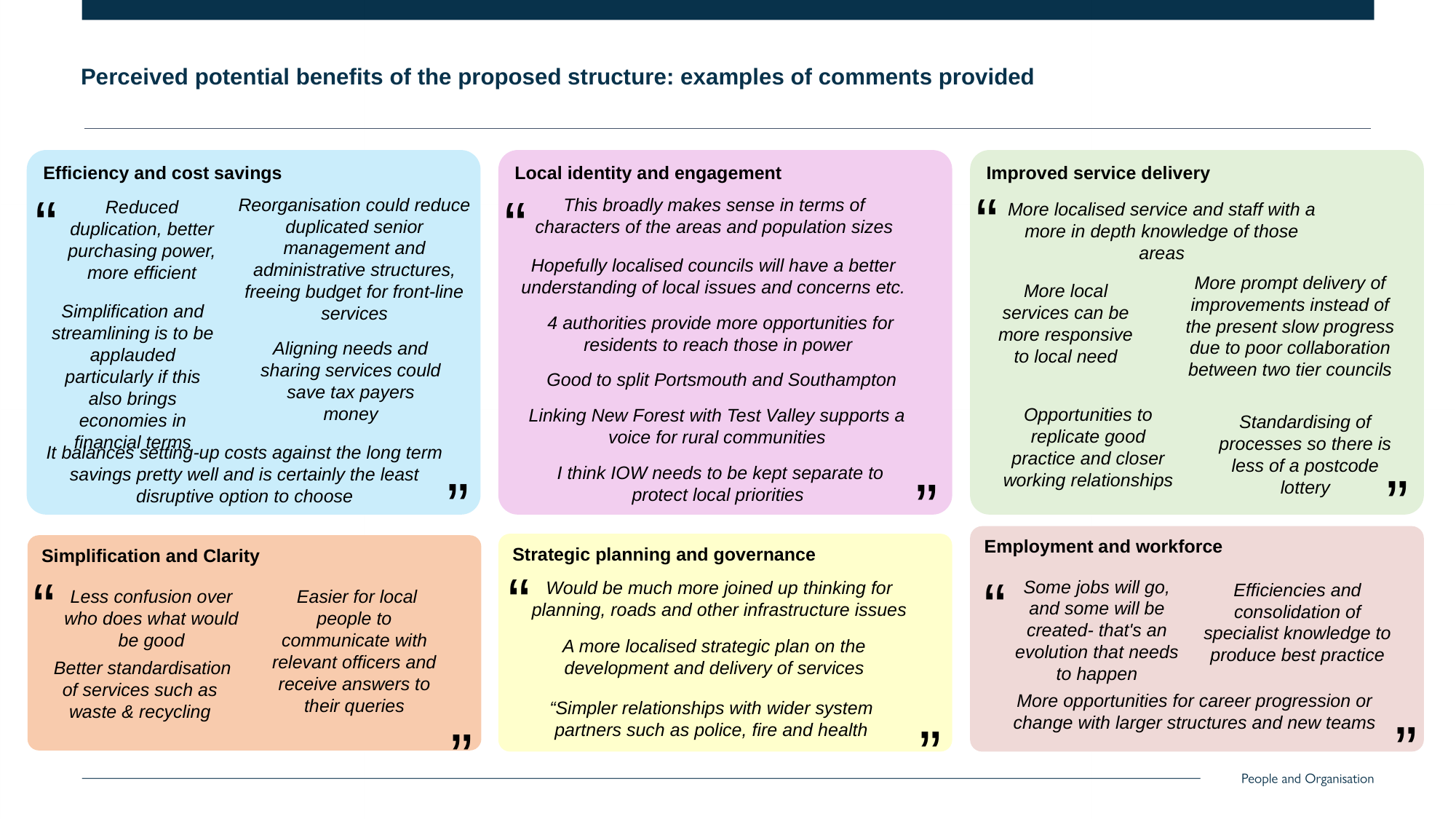

Perceived potential benefits of the proposed structure: examples of comments provided
Local identity and engagement
“
”
This broadly makes sense in terms of characters of the areas and population sizes
Hopefully localised councils will have a better understanding of local issues and concerns etc.
 4 authorities provide more opportunities for residents to reach those in power
Good to split Portsmouth and Southampton
Linking New Forest with Test Valley supports a voice for rural communities
I think IOW needs to be kept separate to protect local priorities
Efficiency and cost savings
Reorganisation could reduce duplicated senior management and administrative structures, freeing budget for front-line services
Reduced duplication, better purchasing power, more efficient
Simplification and streamlining is to be applauded particularly if this also brings economies in financial terms
Aligning needs and sharing services could save tax payers money
It balances setting-up costs against the long term savings pretty well and is certainly the least disruptive option to choose
“
”
“
”
Improved service delivery
“
”
More localised service and staff with a more in depth knowledge of those areas
More prompt delivery of improvements instead of the present slow progress due to poor collaboration between two tier councils
Opportunities to replicate good practice and closer working relationships
More local services can be more responsive to local need
Standardising of processes so there is less of a postcode lottery
Employment and workforce
“
”
Some jobs will go, and some will be created- that's an evolution that needs to happen
Efficiencies and consolidation of specialist knowledge to produce best practice
More opportunities for career progression or change with larger structures and new teams
Strategic planning and governance
“
”
Would be much more joined up thinking for planning, roads and other infrastructure issues
A more localised strategic plan on the development and delivery of services
“Simpler relationships with wider system partners such as police, fire and health
Simplification and Clarity
“
”
Less confusion over who does what would be good
 Easier for local people to communicate with relevant officers and receive answers to their queries
 Better standardisation of services such as waste & recycling